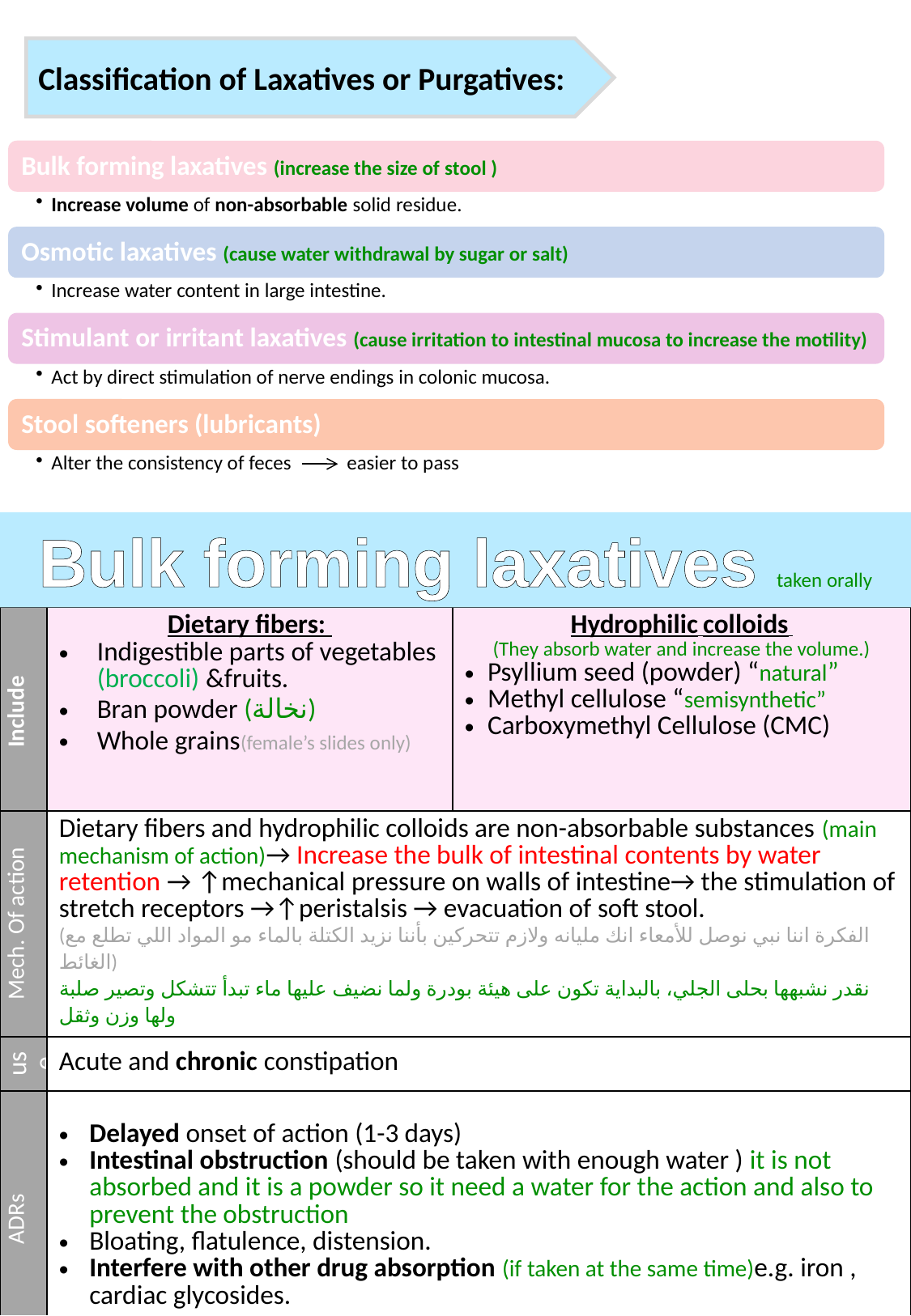

Classification of Laxatives or Purgatives:
Bulk forming laxatives (increase the size of stool )
Increase volume of non-absorbable solid residue.
Osmotic laxatives (cause water withdrawal by sugar or salt)
Increase water content in large intestine.
Stimulant or irritant laxatives (cause irritation to intestinal mucosa to increase the motility)
Act by direct stimulation of nerve endings in colonic mucosa.
Stool softeners (lubricants)
Alter the consistency of feces            easier to pass
Bulk forming laxatives taken orally
| Include | Dietary fibers: Indigestible parts of vegetables (broccoli) &fruits. Bran powder (نخالة) Whole grains(female’s slides only) | Hydrophilic colloids (They absorb water and increase the volume.) Psyllium seed (powder) “natural” Methyl cellulose “semisynthetic” Carboxymethyl Cellulose (CMC) |
| --- | --- | --- |
| Mech. Of action | Dietary fibers and hydrophilic colloids are non-absorbable substances (main mechanism of action)→ Increase the bulk of intestinal contents by water retention → ↑mechanical pressure on walls of intestine→ the stimulation of stretch receptors →↑peristalsis → evacuation of soft stool. (الفكرة اننا نبي نوصل للأمعاء انك مليانه ولازم تتحركين بأننا نزيد الكتلة بالماء مو المواد اللي تطلع مع الغائط) نقدر نشبهها بحلى الجلي، بالبداية تكون على هيئة بودرة ولما نضيف عليها ماء تبدأ تتشكل وتصير صلبة ولها وزن وثقل |  |
| use | Acute and chronic constipation |  |
| ADRs | Delayed onset of action (1-3 days) Intestinal obstruction (should be taken with enough water ) it is not absorbed and it is a powder so it need a water for the action and also to prevent the obstruction Bloating, flatulence, distension. Interfere with other drug absorption (if taken at the same time)e.g. iron , cardiac glycosides. |  |